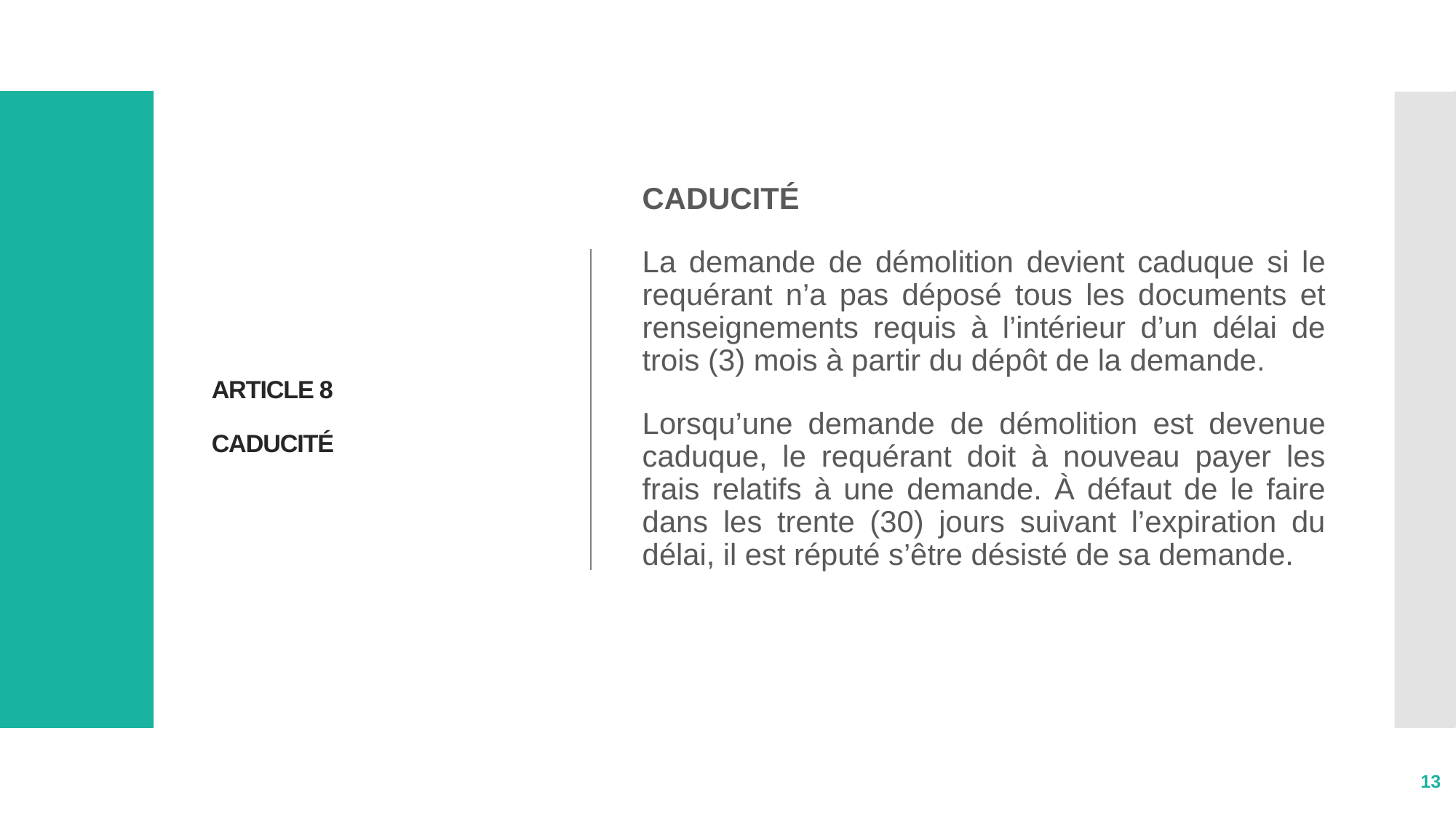

CADUCITÉ
La demande de démolition devient caduque si le requérant n’a pas déposé tous les documents et renseignements requis à l’intérieur d’un délai de trois (3) mois à partir du dépôt de la demande.
Lorsqu’une demande de démolition est devenue caduque, le requérant doit à nouveau payer les frais relatifs à une demande. À défaut de le faire dans les trente (30) jours suivant l’expiration du délai, il est réputé s’être désisté de sa demande.

# Article 8 Caducité
13